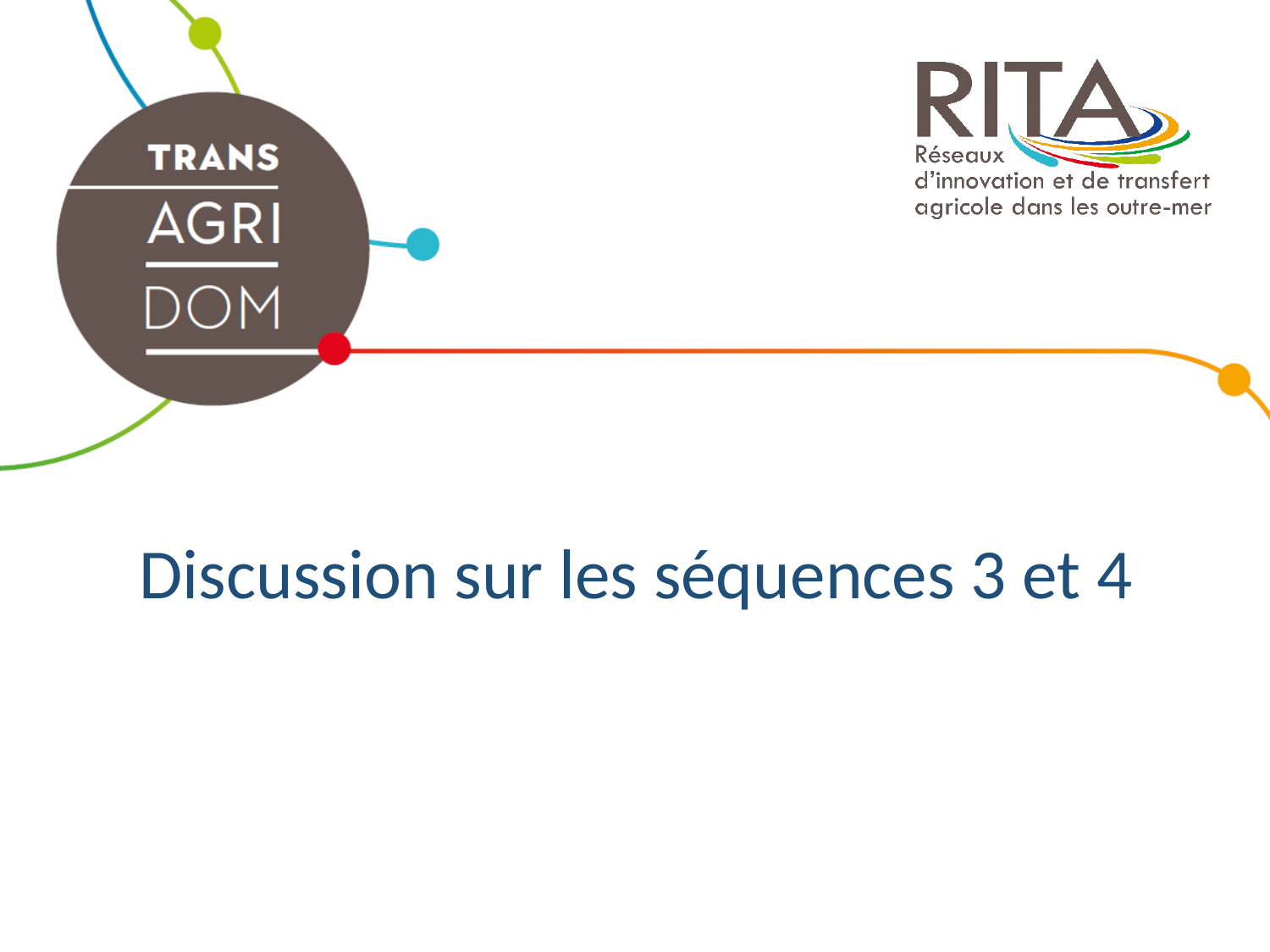

# Discussion sur les séquences 3 et 4